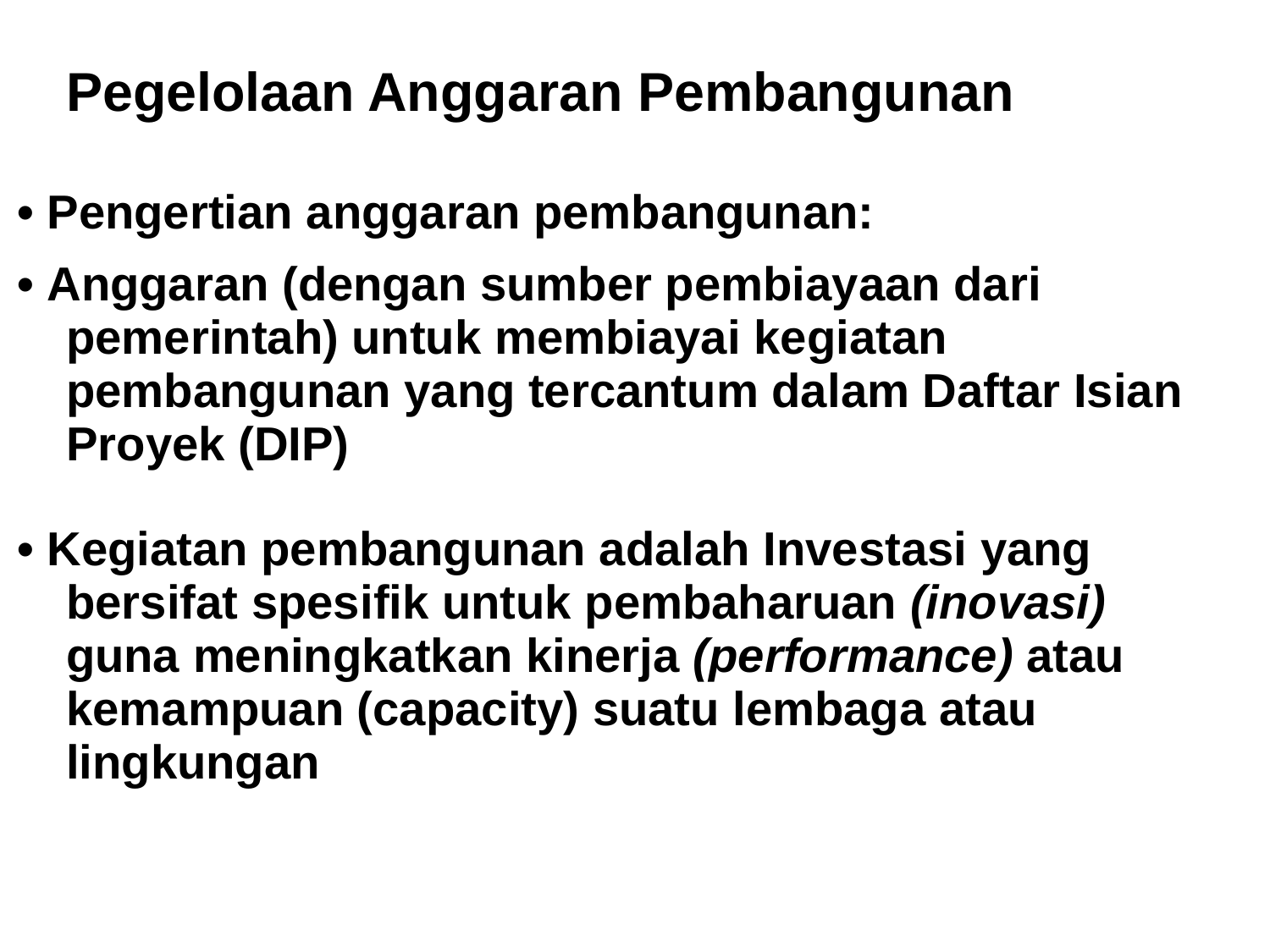

Pegelolaan Anggaran Pembangunan
• Pengertian anggaran pembangunan:
• Anggaran (dengan sumber pembiayaan dari pemerintah) untuk membiayai kegiatan pembangunan yang tercantum dalam Daftar Isian Proyek (DIP)
• Kegiatan pembangunan adalah Investasi yang bersifat spesifik untuk pembaharuan (inovasi) guna meningkatkan kinerja (performance) atau kemampuan (capacity) suatu lembaga atau lingkungan